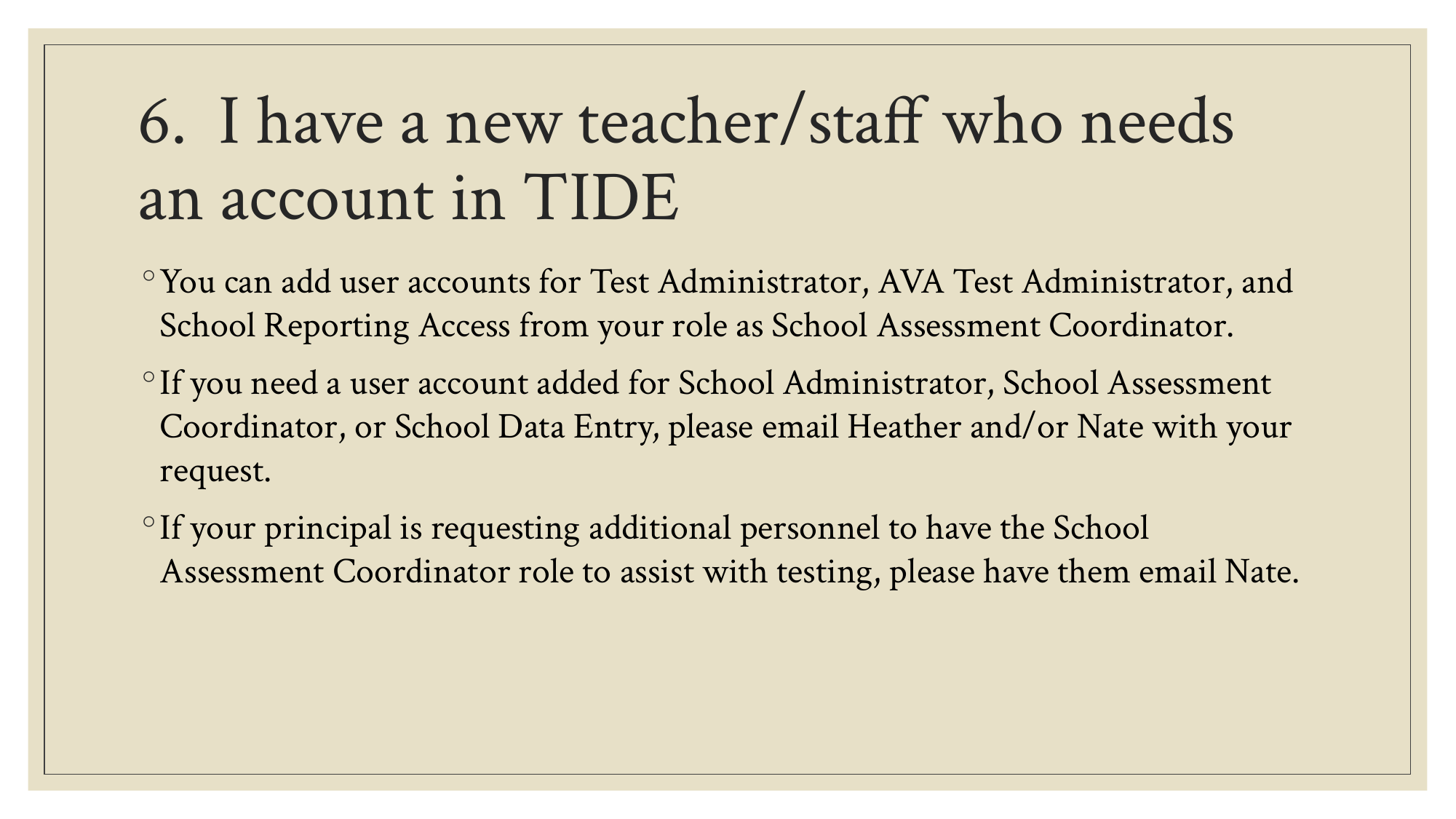

# 6.  I have a new teacher/staff who needs an account in TIDE
You can add user accounts for Test Administrator, AVA Test Administrator, and School Reporting Access from your role as School Assessment Coordinator.
If you need a user account added for School Administrator, School Assessment Coordinator, or School Data Entry, please email Heather and/or Nate with your request.
If your principal is requesting additional personnel to have the School Assessment Coordinator role to assist with testing, please have them email Nate.